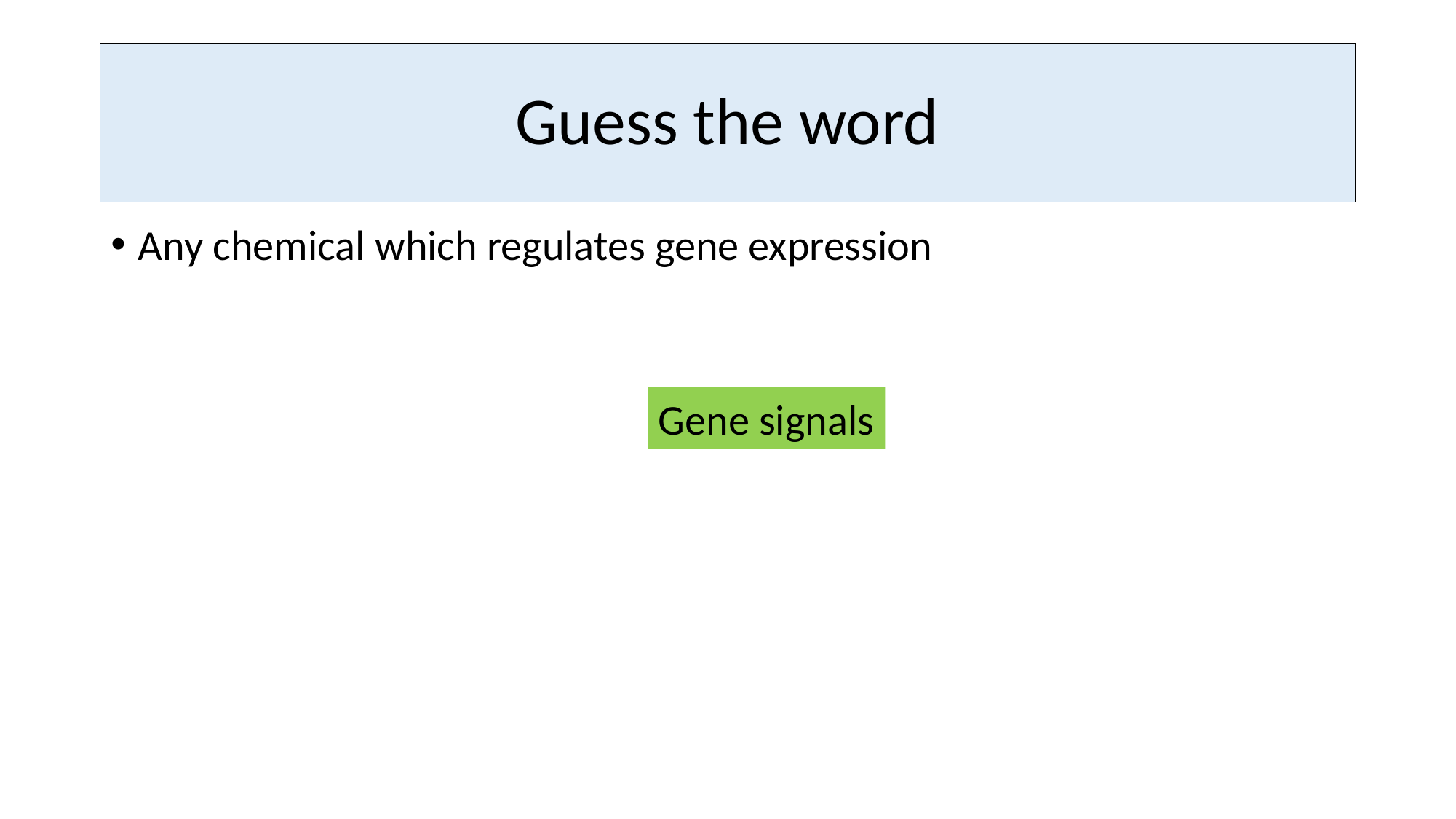

Guess the word
#
Any chemical which regulates gene expression
Gene signals